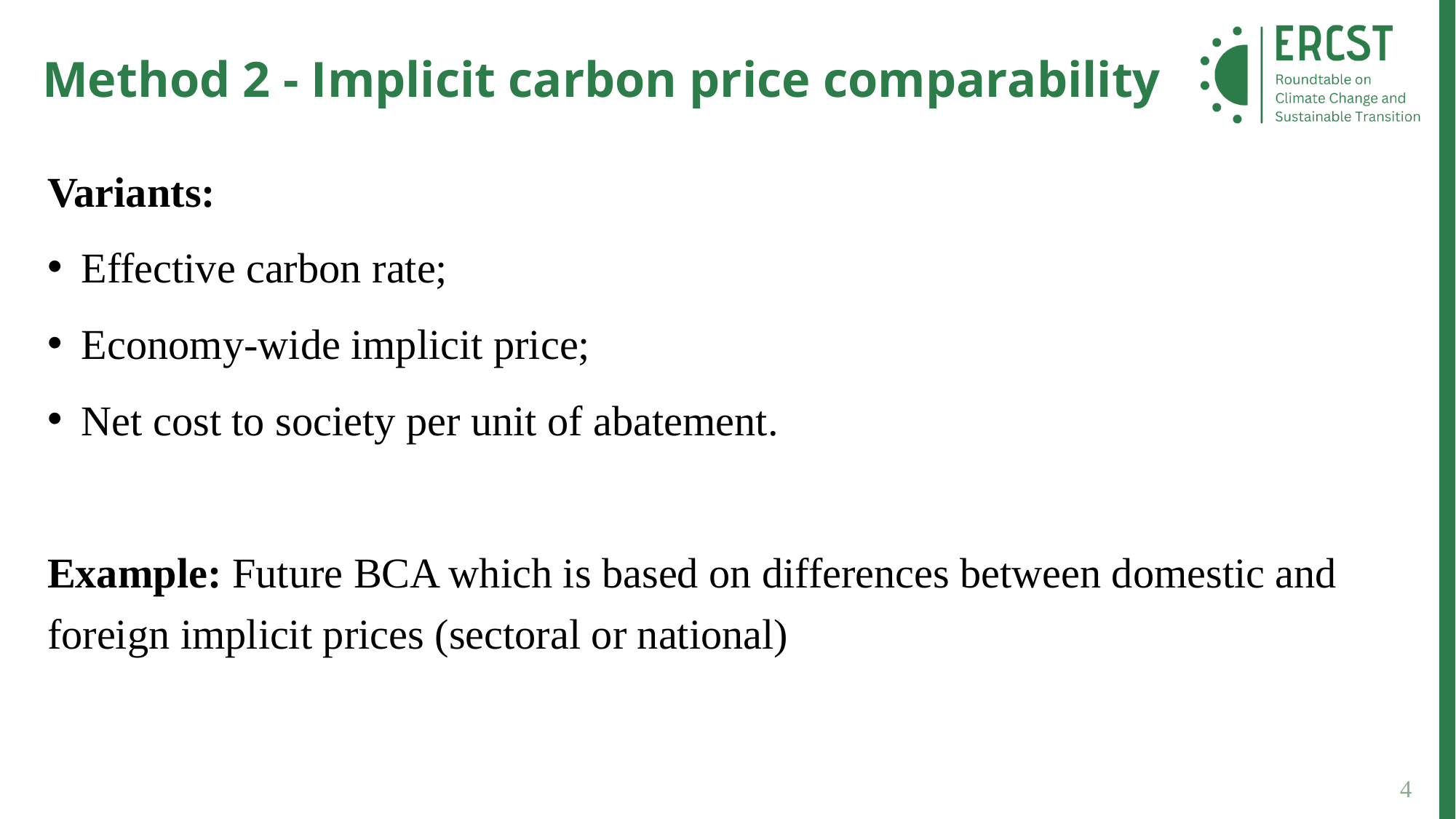

Method 2 - Implicit carbon price comparability
Variants:
Effective carbon rate;
Economy-wide implicit price;
Net cost to society per unit of abatement.

Example: Future BCA which is based on differences between domestic and foreign implicit prices (sectoral or national)

4